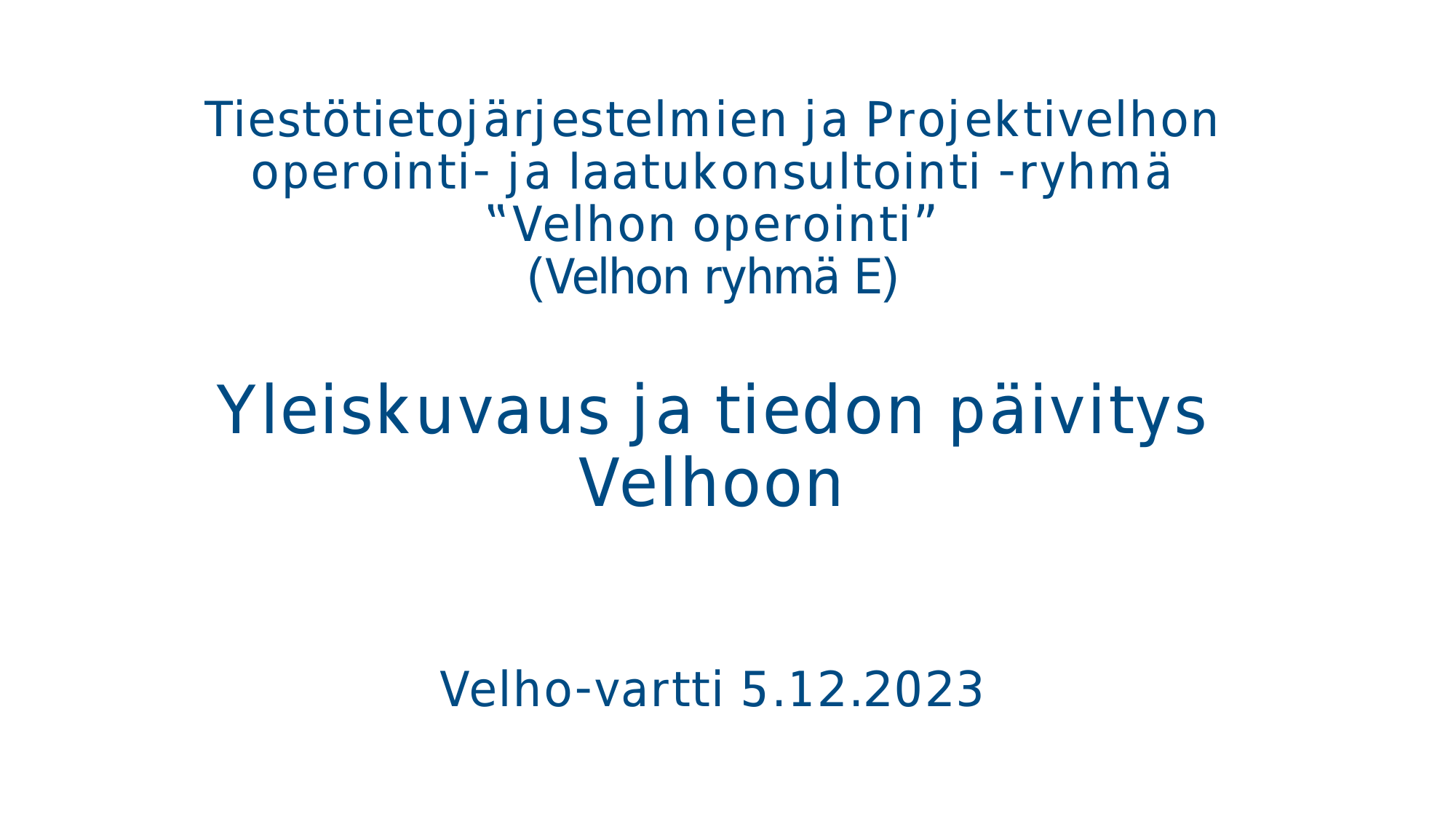

Tiestötietojärjestelmien ja Projektivelhon operointi- ja laatukonsultointi -ryhmä
“Velhon operointi”
(Velhon ryhmä E)

Yleiskuvaus ja tiedon päivitys Velhoon
Velho-vartti 5.12.2023